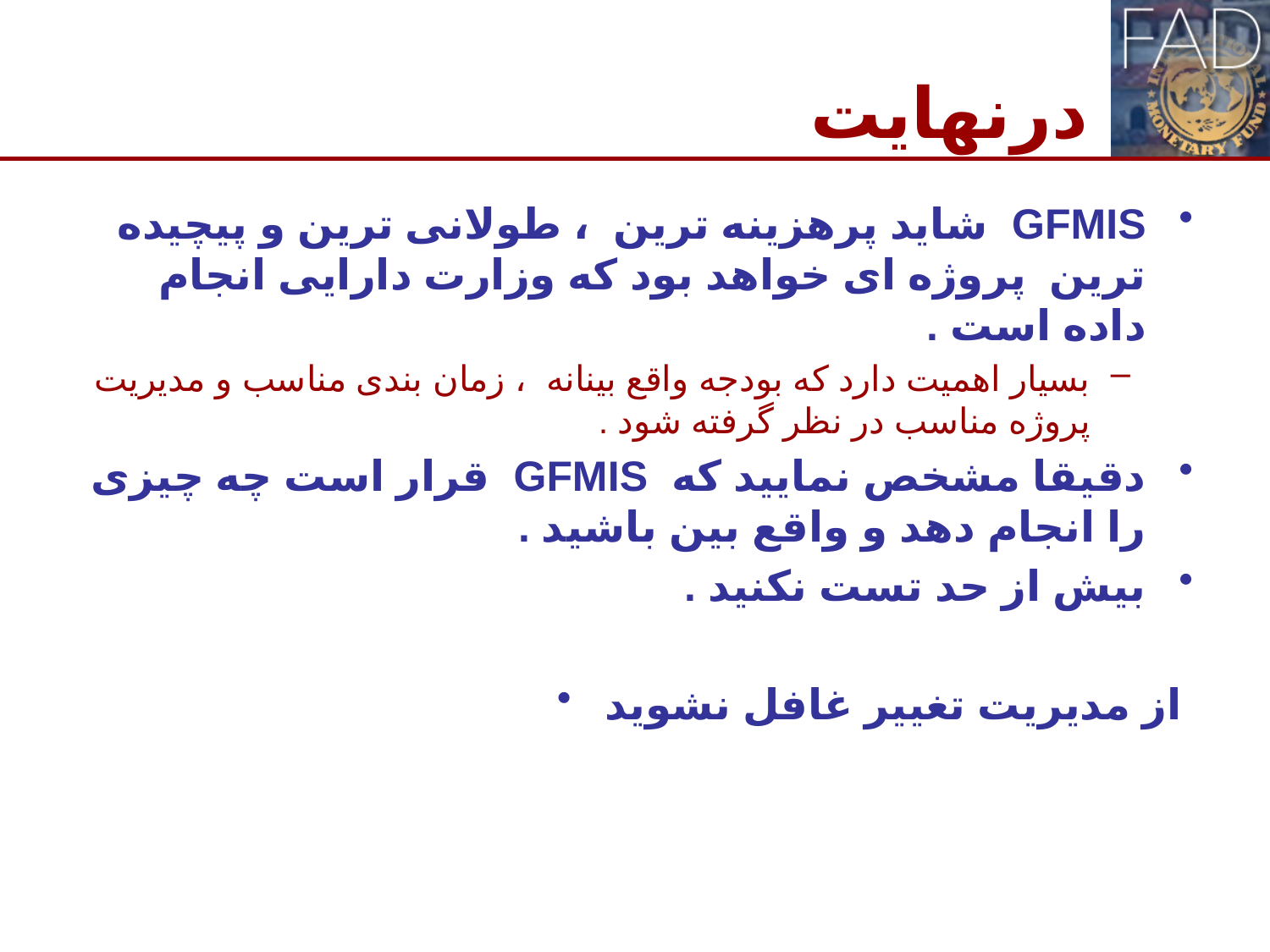

# درنهایت
GFMIS  شاید پرهزینه ترین  ، طولانی ترین و پیچیده ترین  پروژه ای خواهد بود که وزارت دارایی انجام داده است .
بسیار اهمیت دارد که بودجه واقع بینانه  ، زمان بندی مناسب و مدیریت پروژه مناسب در نظر گرفته شود .
دقیقا مشخص نمایید که  GFMIS  قرار است چه چیزی را انجام دهد و واقع بین باشید .
بیش از حد تست نکنید .

از مدیریت تغییر غافل نشوید
16